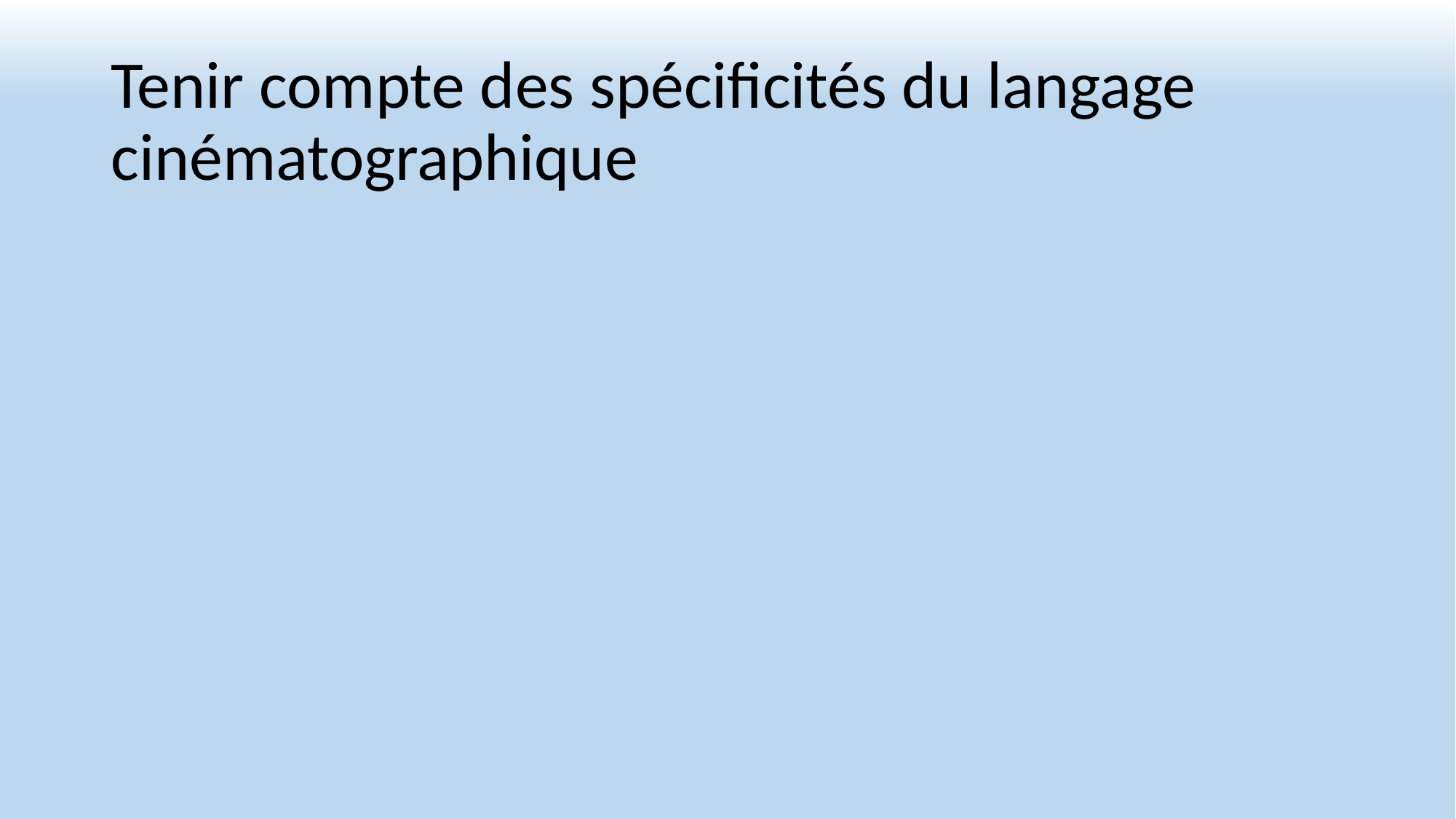

# Tenir compte des spécificités du langage cinématographique